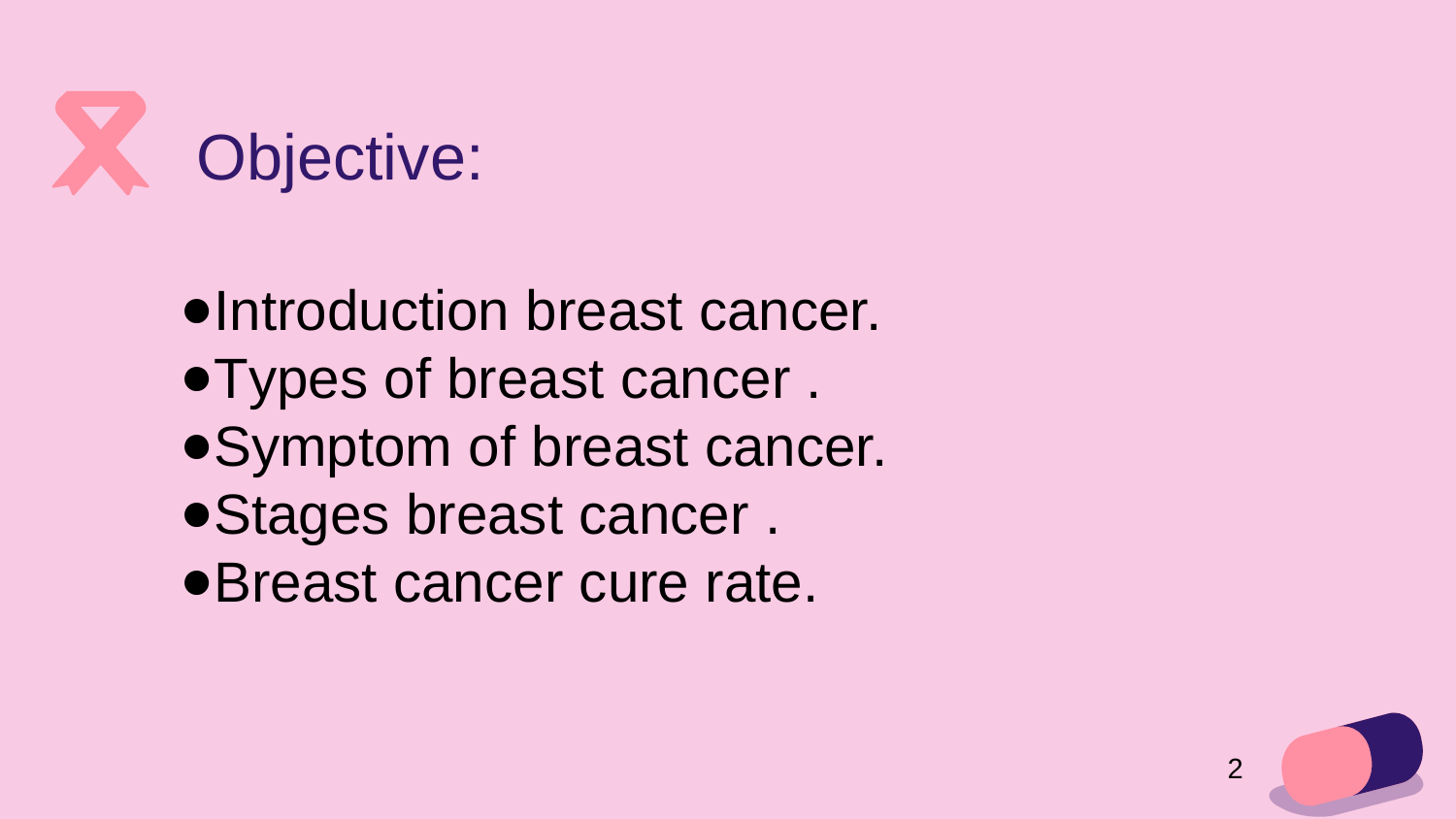

# Objective:
Introduction breast cancer.
Types of breast cancer .
Symptom of breast cancer.
Stages breast cancer .
Breast cancer cure rate.

2